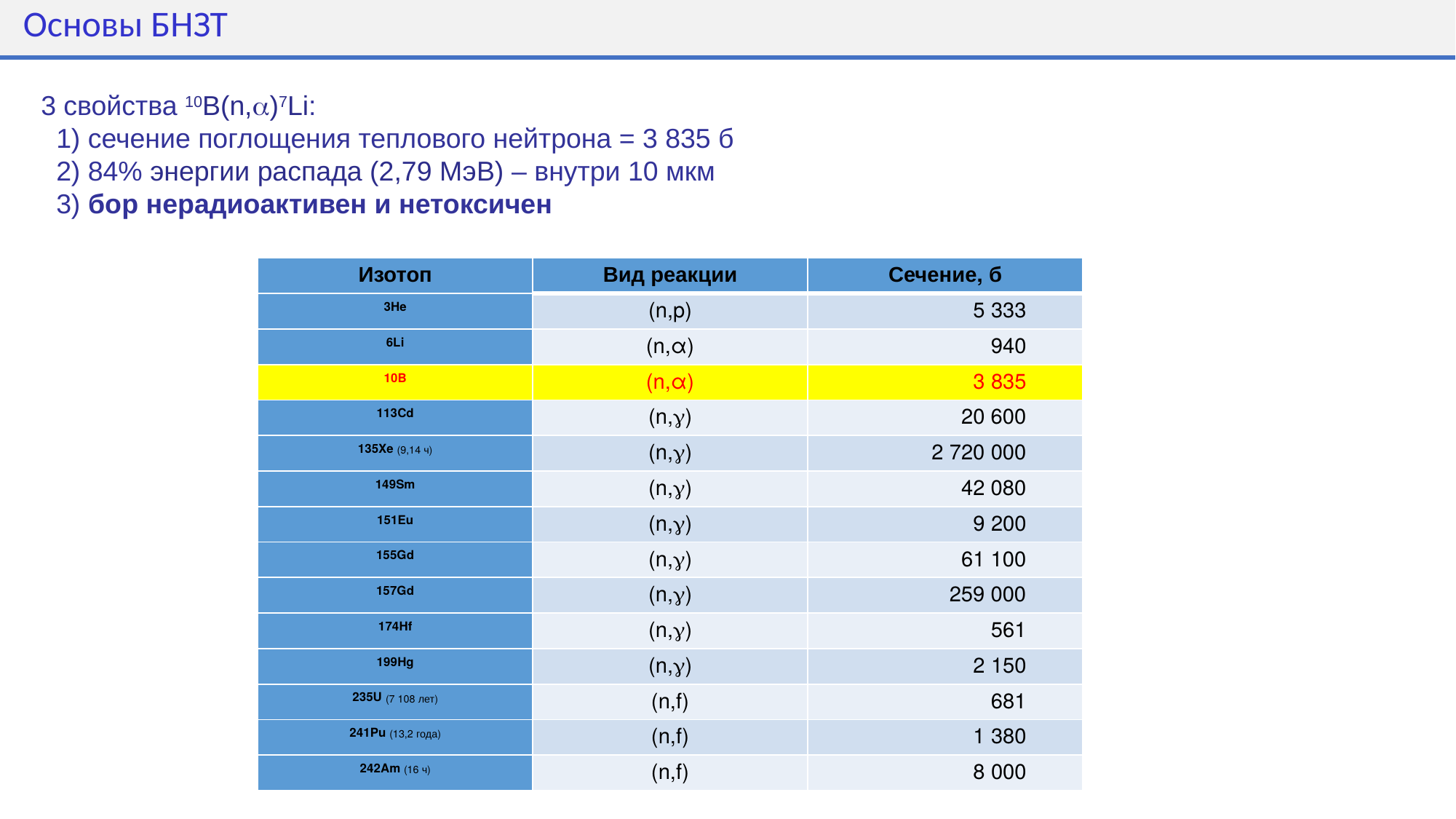

Основы БНЗТ

3 свойства 10B(n,α)7Li:
  1) сечение поглощения теплового нейтрона = 3 835 б
  2) 84% энергии распада (2,79 МэВ) – внутри 10 мкм
  3) бор нерадиоактивен и нетоксичен
| Изотоп | Вид реакции | Сечение, б |
| --- | --- | --- |
| 3He | (n,p) | 5 333 |
| 6Li | (n,α) | 940 |
| 10B | (n,α) | 3 835 |
| 113Cd | (n,γ) | 20 600 |
| 135Xe (9,14 ч) | (n,γ) | 2 720 000 |
| 149Sm | (n,γ) | 42 080 |
| 151Eu | (n,γ) | 9 200 |
| 155Gd | (n,γ) | 61 100 |
| 157Gd | (n,γ) | 259 000 |
| 174Hf | (n,γ) | 561 |
| 199Hg | (n,γ) | 2 150 |
| 235U (7 108 лет) | (n,f) | 681 |
| 241Pu (13,2 года) | (n,f) | 1 380 |
| 242Am (16 ч) | (n,f) | 8 000 |